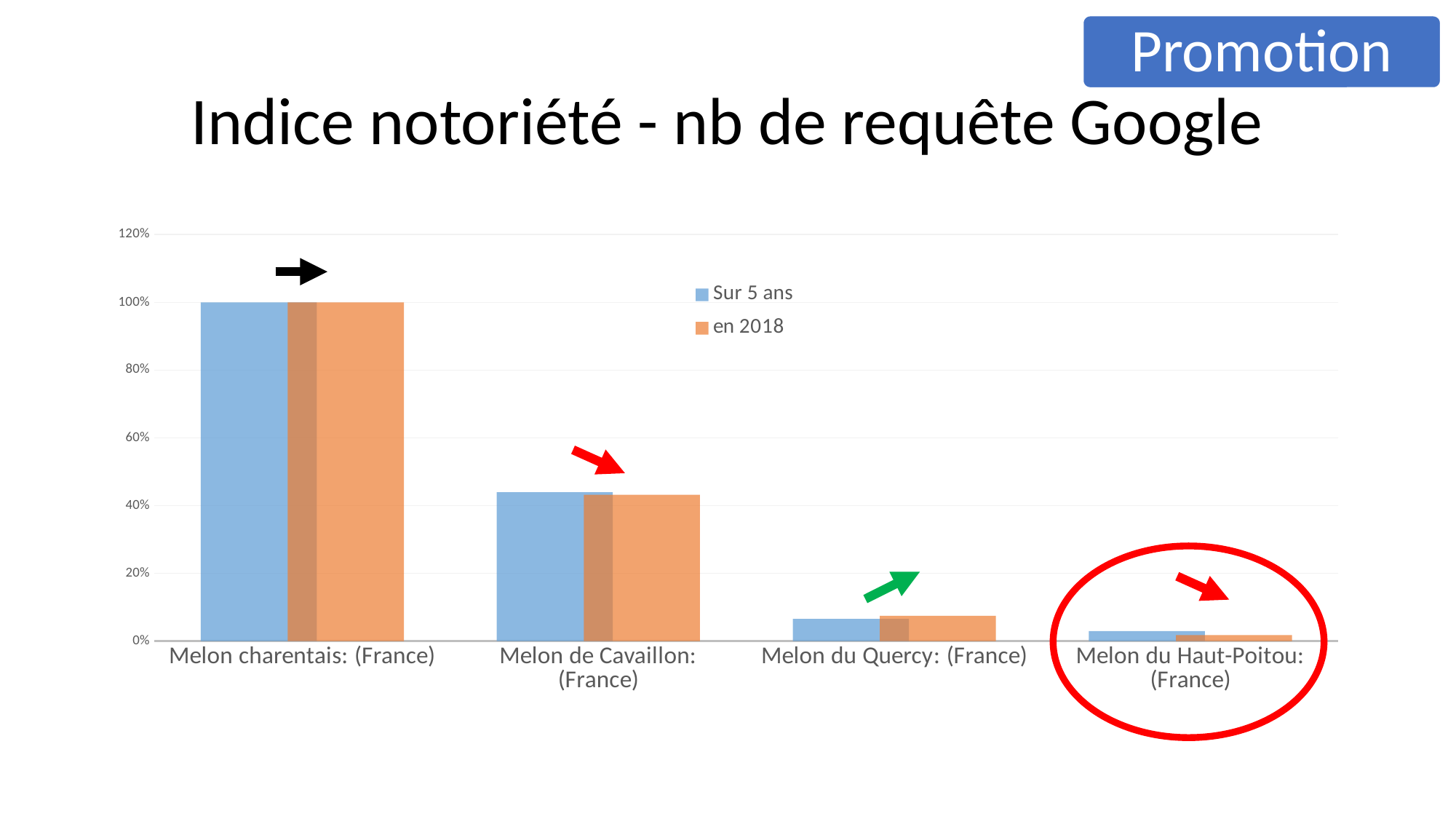

Promotion
# Indice notoriété - nb de requête Google

### Chart

| Category | Sur 5 ans | en 2018 |
|---|---|---|
| Melon charentais: (France) | 1.0 | 1.0 |
| Melon de Cavaillon: (France) | 0.4391891891891892 | 0.4315496872828353 |
| Melon du Quercy: (France) | 0.06501501501501501 | 0.07435719249478805 |
| Melon du Haut-Poitou: (France) | 0.02927927927927928 | 0.017373175816539264 |